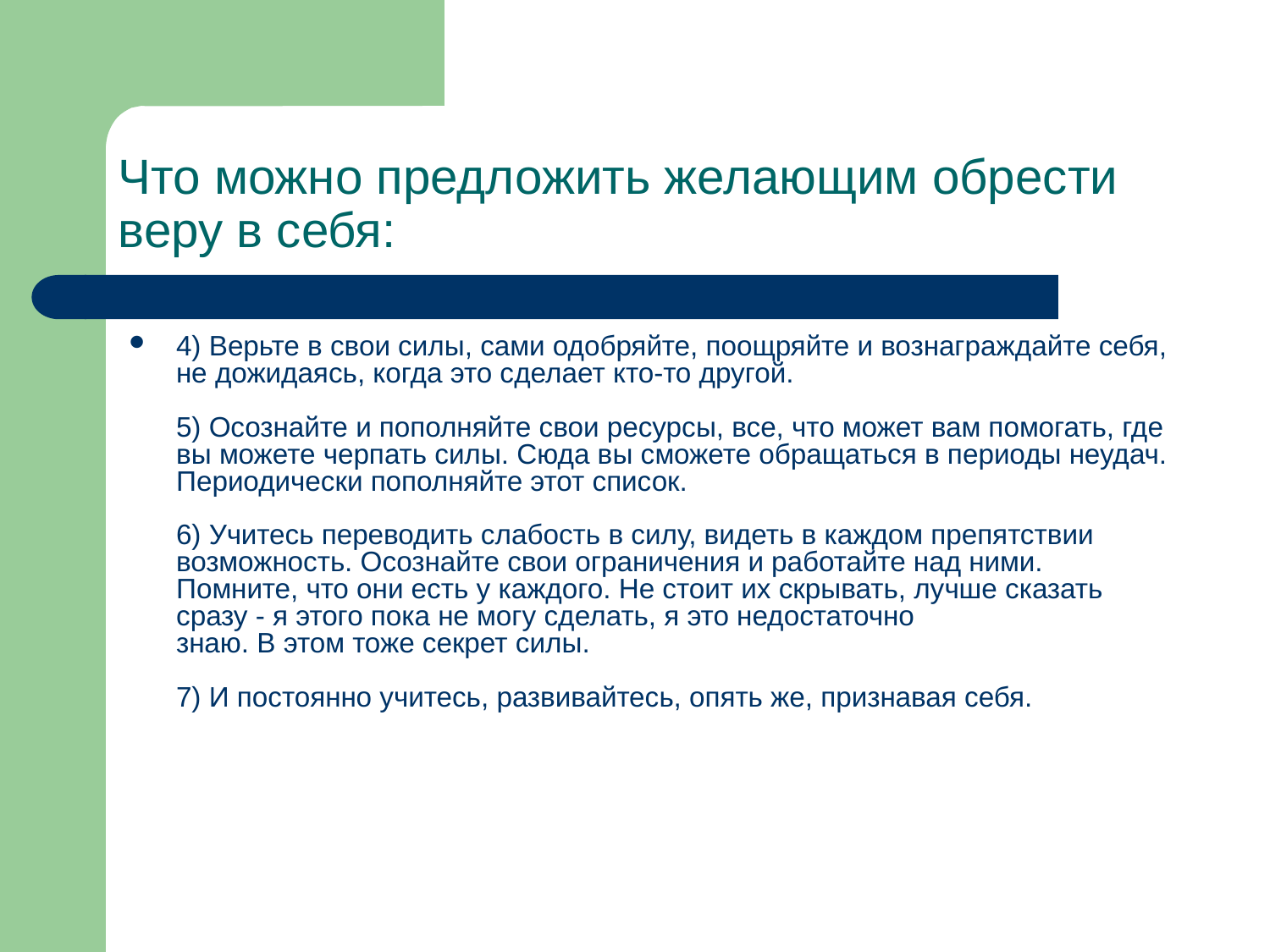

Что можно предложить желающим обрести веру в себя:
4) Верьте в свои силы, сами одобряйте, поощряйте и вознаграждайте себя, не дожидаясь, когда это сделает кто-то другой.
5) Осознайте и пополняйте свои ресурсы, все, что может вам помогать, где вы можете черпать силы. Сюда вы сможете обращаться в периоды неудач. Периодически пополняйте этот список.
6) Учитесь переводить слабость в силу, видеть в каждом препятствии возможность. Осознайте свои ограничения и работайте над ними. Помните, что они есть у каждого. Не стоит их скрывать, лучше сказать сразу - я этого пока не могу сделать, я это недостаточно
знаю. В этом тоже секрет силы.
7) И постоянно учитесь, развивайтесь, опять же, признавая себя.